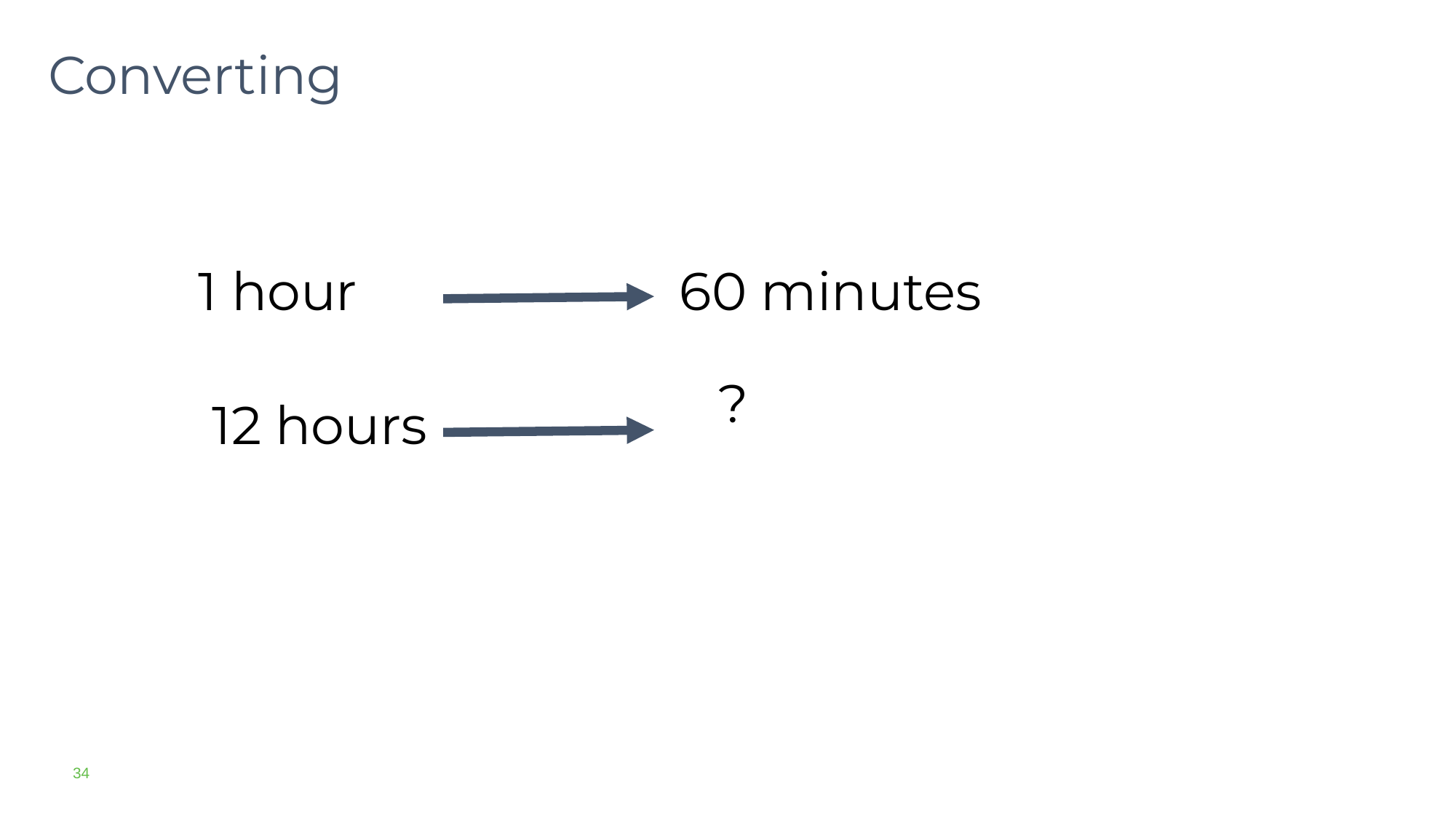

Converting
1 hour
60 minutes
?
12 hours
34